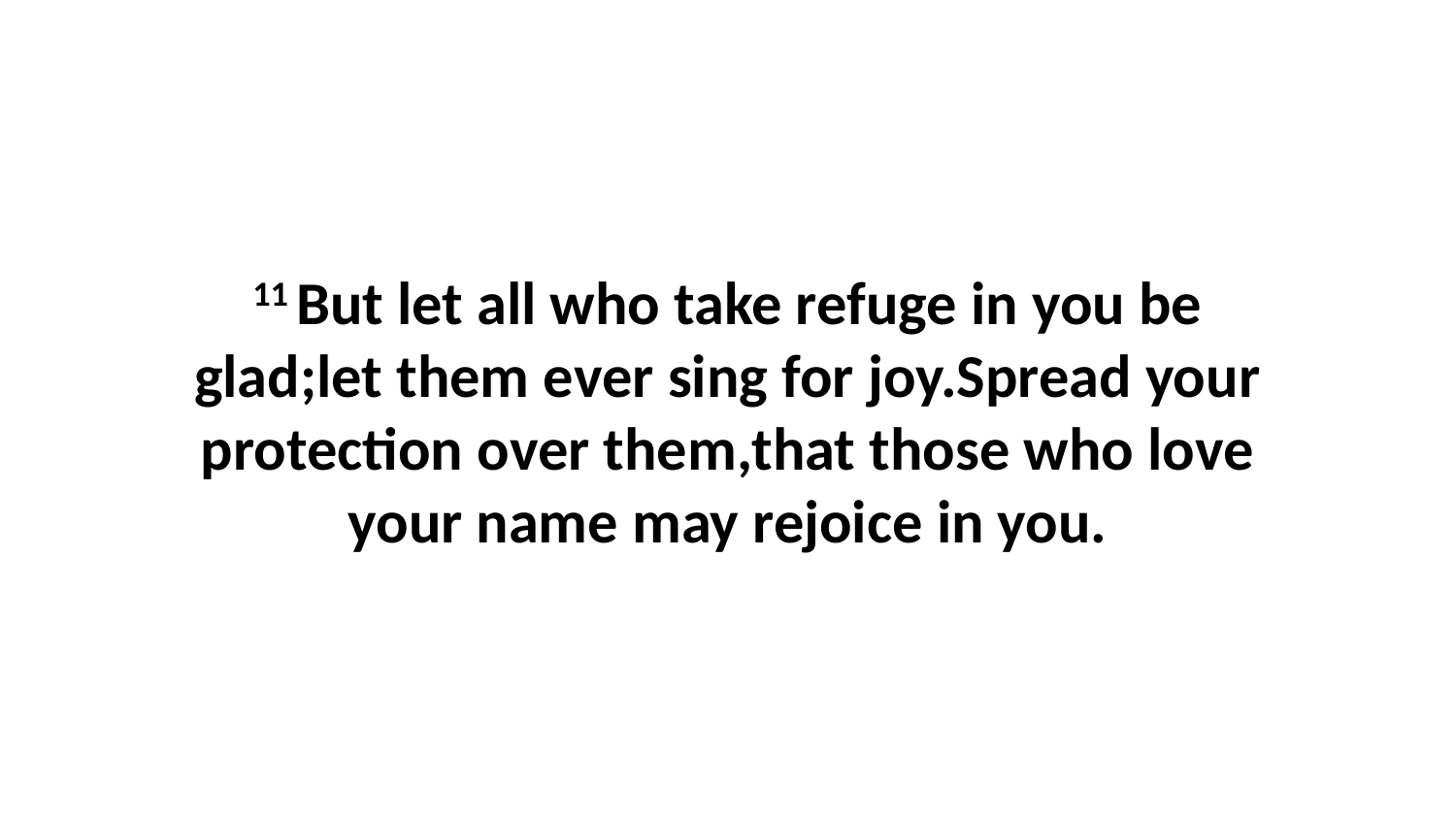

11 But let all who take refuge in you be glad;let them ever sing for joy.Spread your protection over them,that those who love your name may rejoice in you.